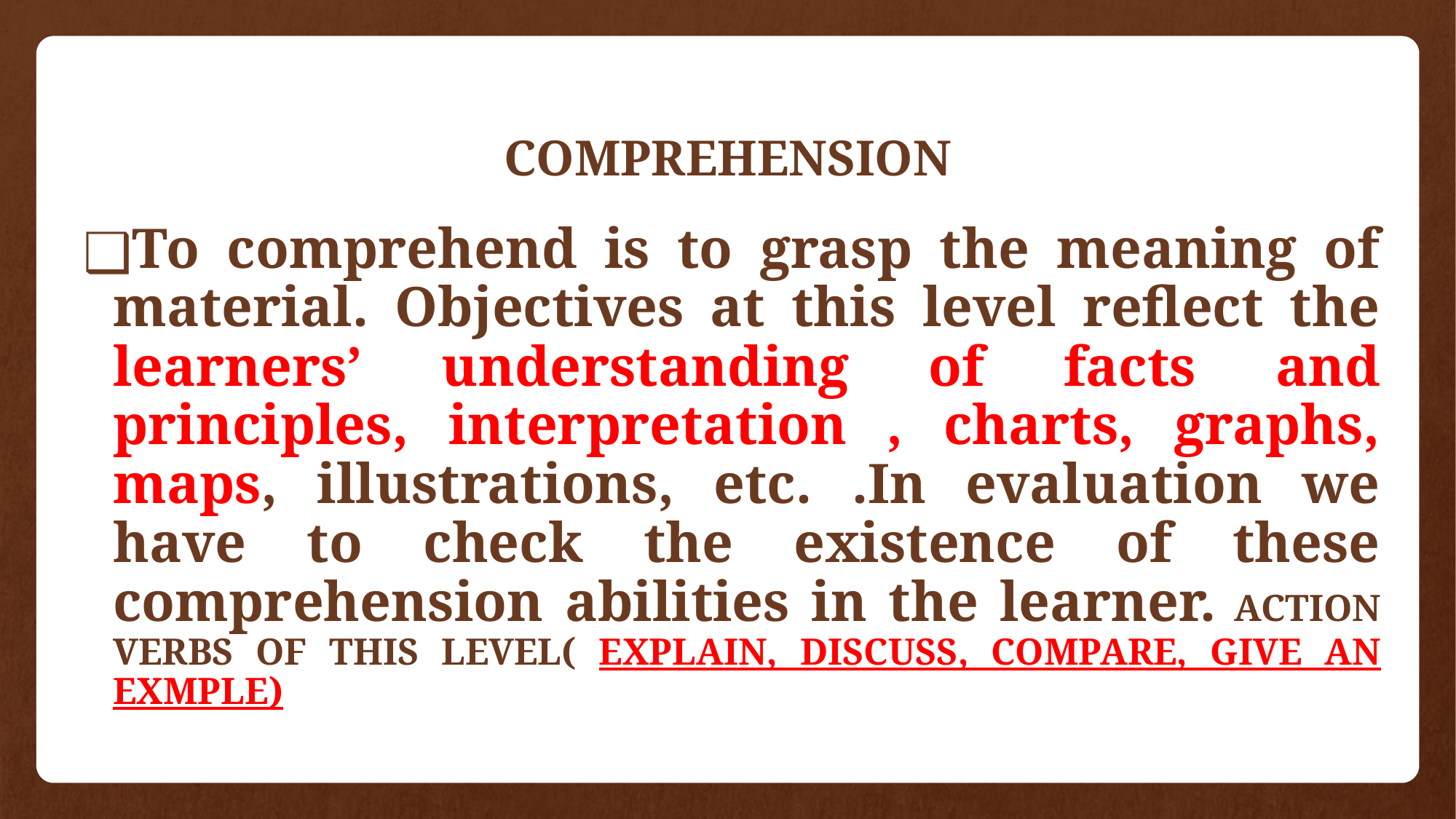

# COMPREHENSION
To comprehend is to grasp the meaning of material. Objectives at this level reflect the learners’ understanding of facts and principles, interpretation , charts, graphs, maps, illustrations, etc. .In evaluation we have to check the existence of these comprehension abilities in the learner. ACTION VERBS OF THIS LEVEL( EXPLAIN, DISCUSS, COMPARE, GIVE AN EXMPLE)